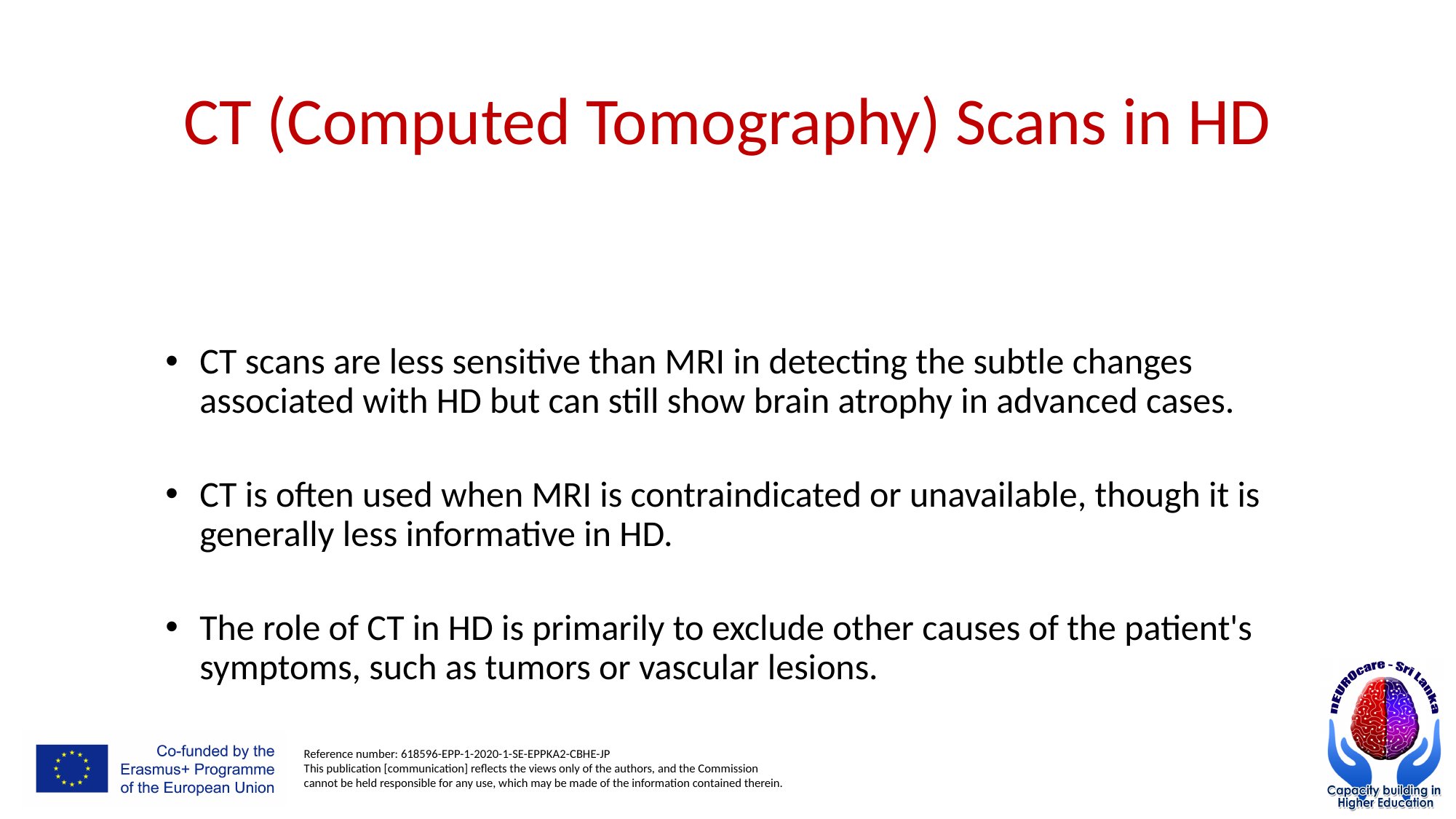

# CT (Computed Tomography) Scans in HD

CT scans are less sensitive than MRI in detecting the subtle changes associated with HD but can still show brain atrophy in advanced cases.

CT is often used when MRI is contraindicated or unavailable, though it is generally less informative in HD.

The role of CT in HD is primarily to exclude other causes of the patient's symptoms, such as tumors or vascular lesions.